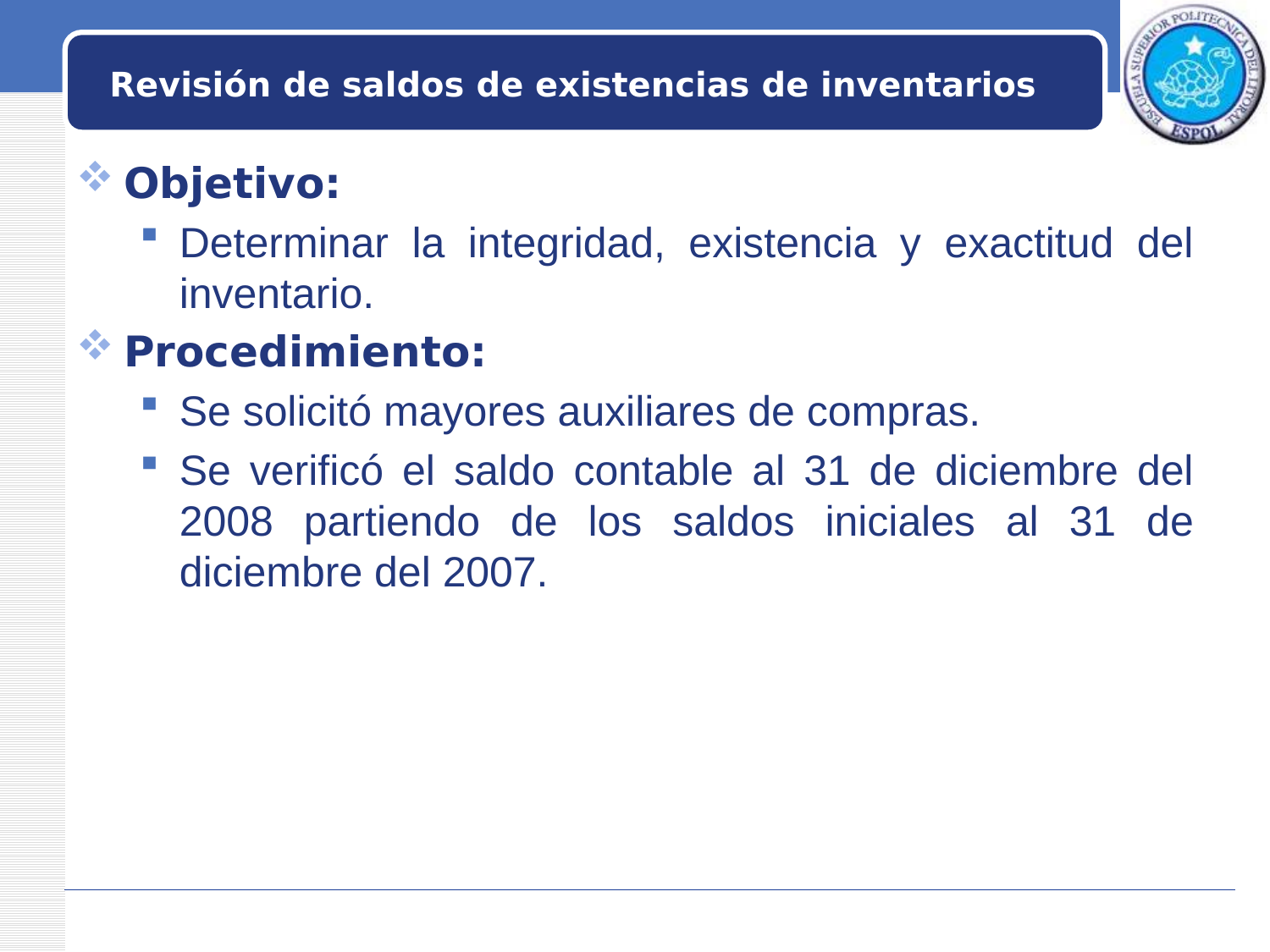

# Revisión de saldos de existencias de inventarios
Objetivo:
Determinar la integridad, existencia y exactitud del inventario.
Procedimiento:
Se solicitó mayores auxiliares de compras.
Se verificó el saldo contable al 31 de diciembre del 2008 partiendo de los saldos iniciales al 31 de diciembre del 2007.